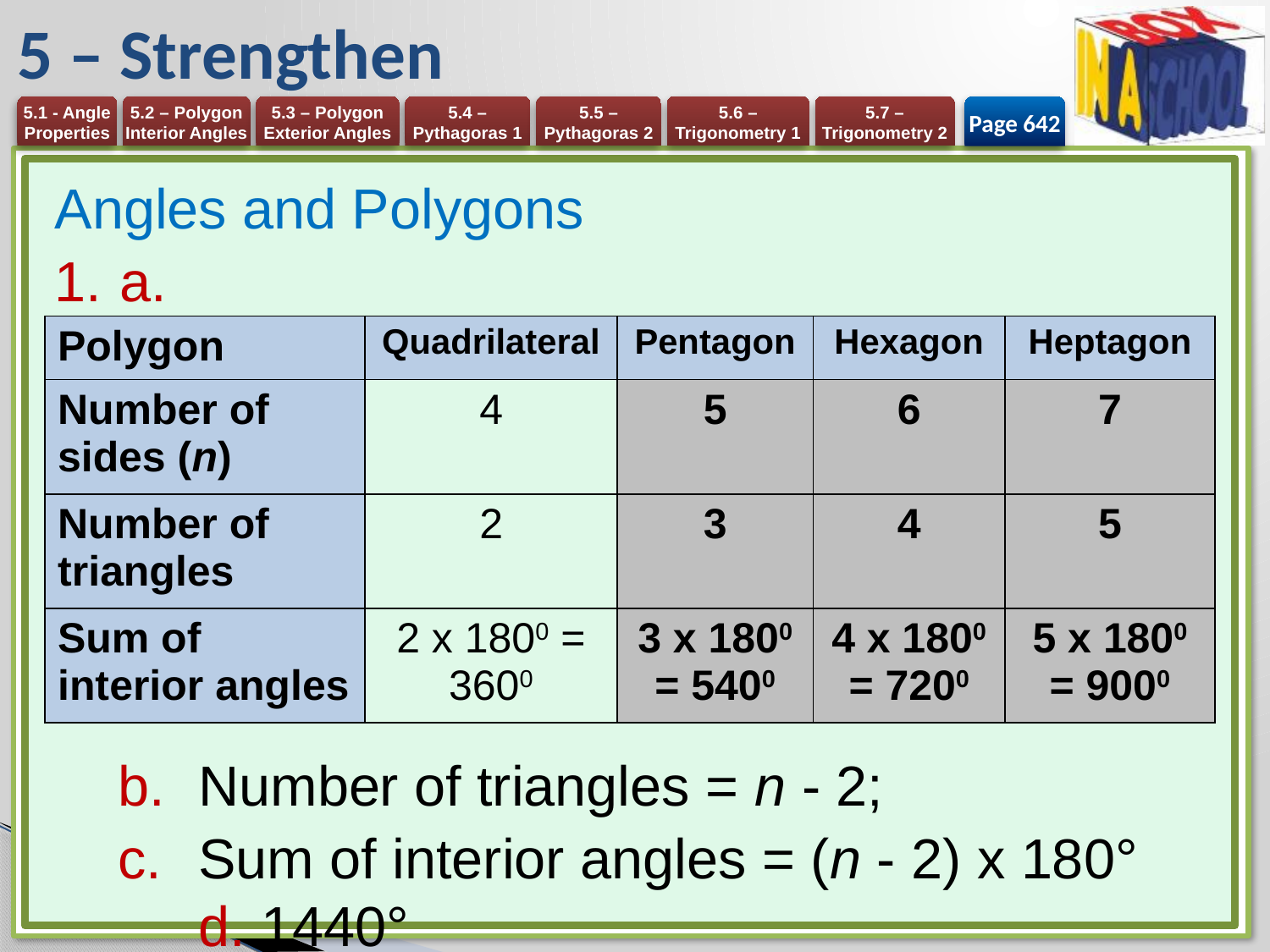

# 5 – Strengthen
Page 642
Angles and Polygons
a.
Number of triangles = n - 2;
Sum of interior angles = (n - 2) x 180° 	d. 1440°
| Polygon | Quadrilateral | Pentagon | Hexagon | Heptagon |
| --- | --- | --- | --- | --- |
| Number of sides (n) | 4 | 5 | 6 | 7 |
| Number of triangles | 2 | 3 | 4 | 5 |
| Sum of interior angles | 2 x 1800 = 3600 | 3 x 1800 = 5400 | 4 x 1800 = 7200 | 5 x 1800 = 9000 |